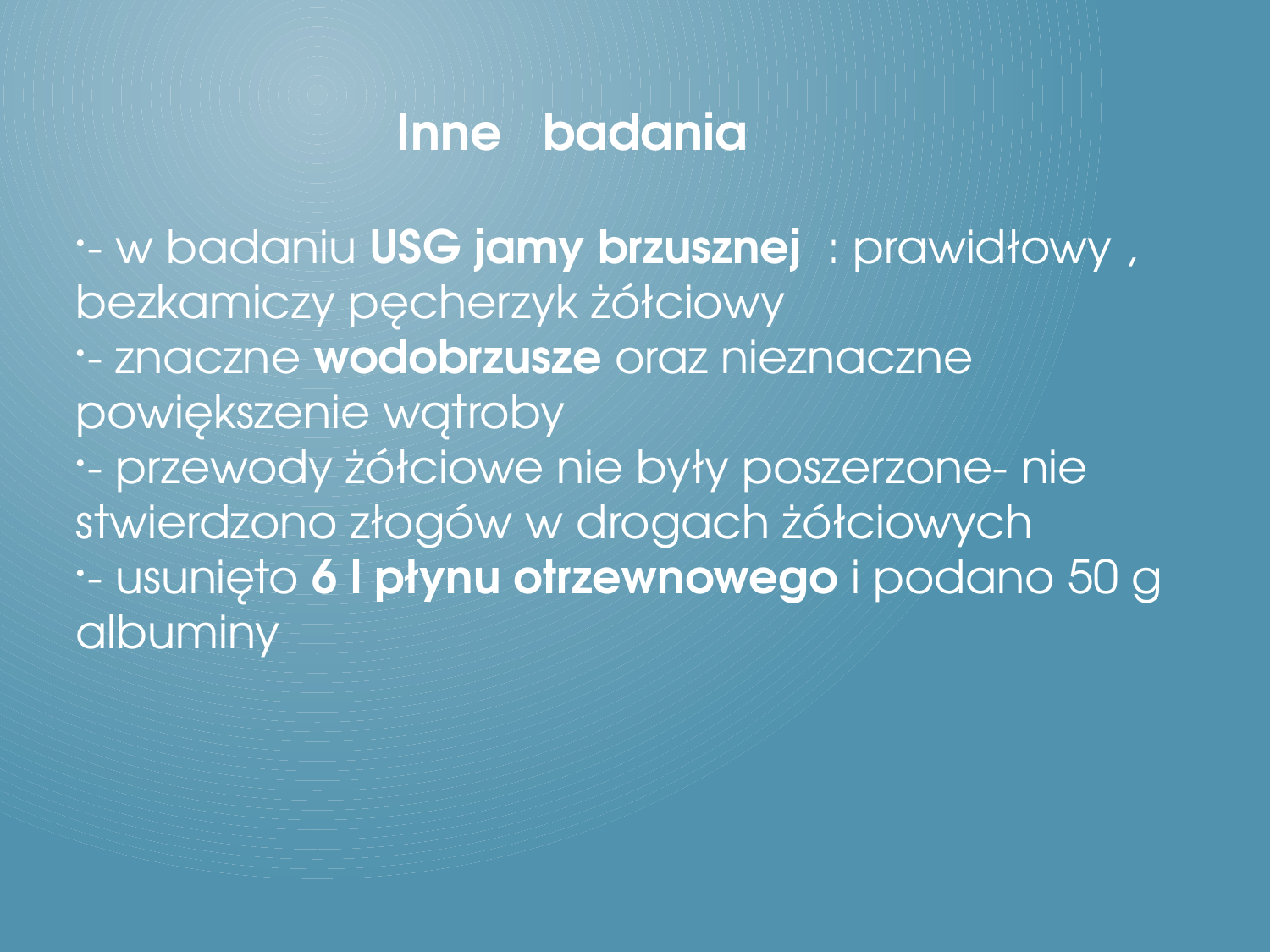

Inne   badania
- w badaniu USG jamy brzusznej  : prawidłowy , bezkamiczy pęcherzyk żółciowy
- znaczne wodobrzusze oraz nieznaczne powiększenie wątroby
- przewody żółciowe nie były poszerzone- nie stwierdzono złogów w drogach żółciowych
- usunięto 6 l płynu otrzewnowego i podano 50 g albuminy